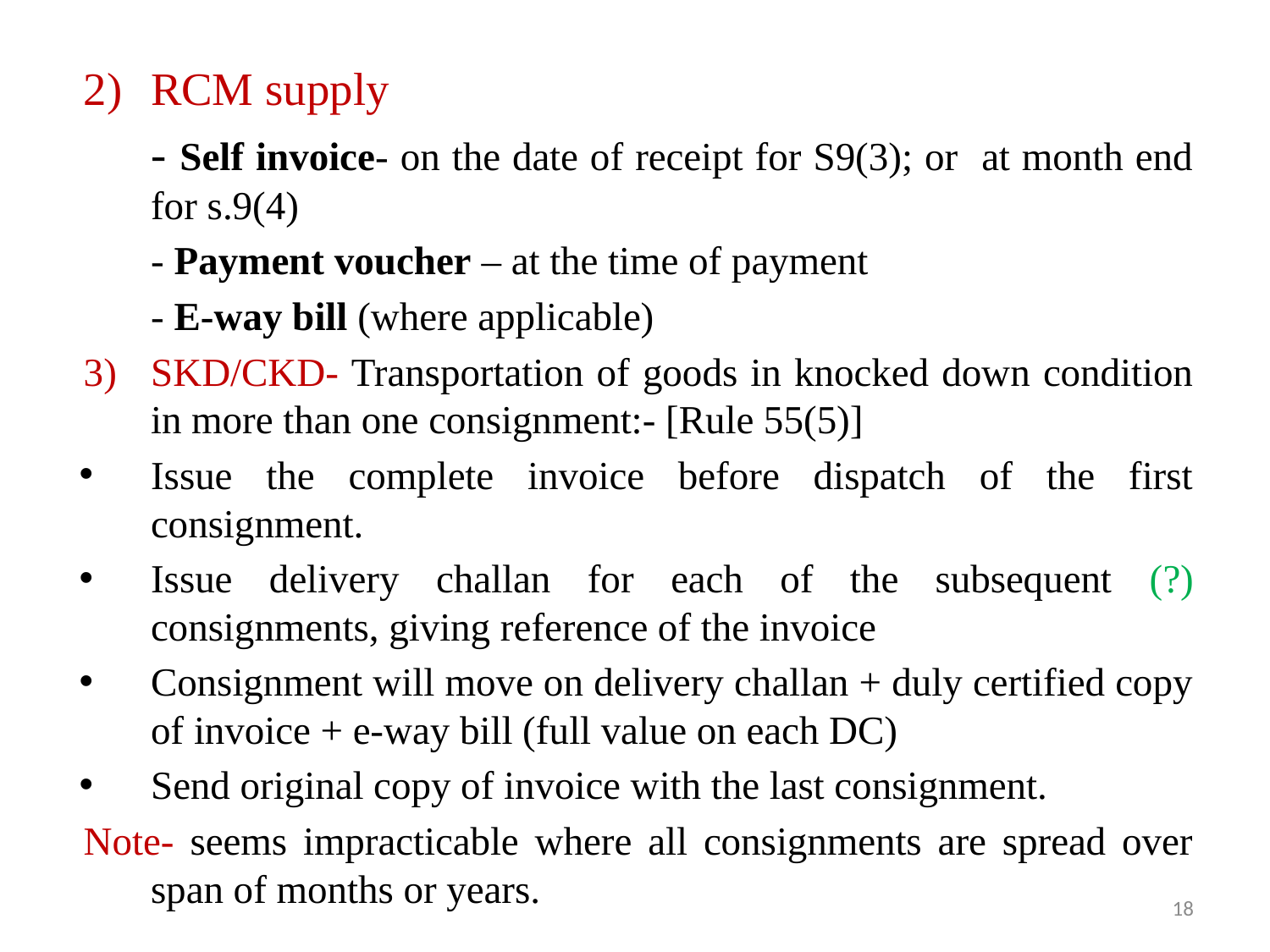

2)	RCM supply
	- Self invoice- on the date of receipt for S9(3); or  at month end for s.9(4)
	- Payment voucher – at the time of payment
	- E-way bill (where applicable)
3)	SKD/CKD- Transportation of goods in knocked down condition in more than one consignment:- [Rule 55(5)]
Issue the complete invoice before dispatch of the first consignment.
Issue delivery challan for each of the subsequent (?) consignments, giving reference of the invoice
Consignment will move on delivery challan + duly certified copy of invoice + e-way bill (full value on each DC)
Send original copy of invoice with the last consignment.
Note- seems impracticable where all consignments are spread over span of months or years.

18